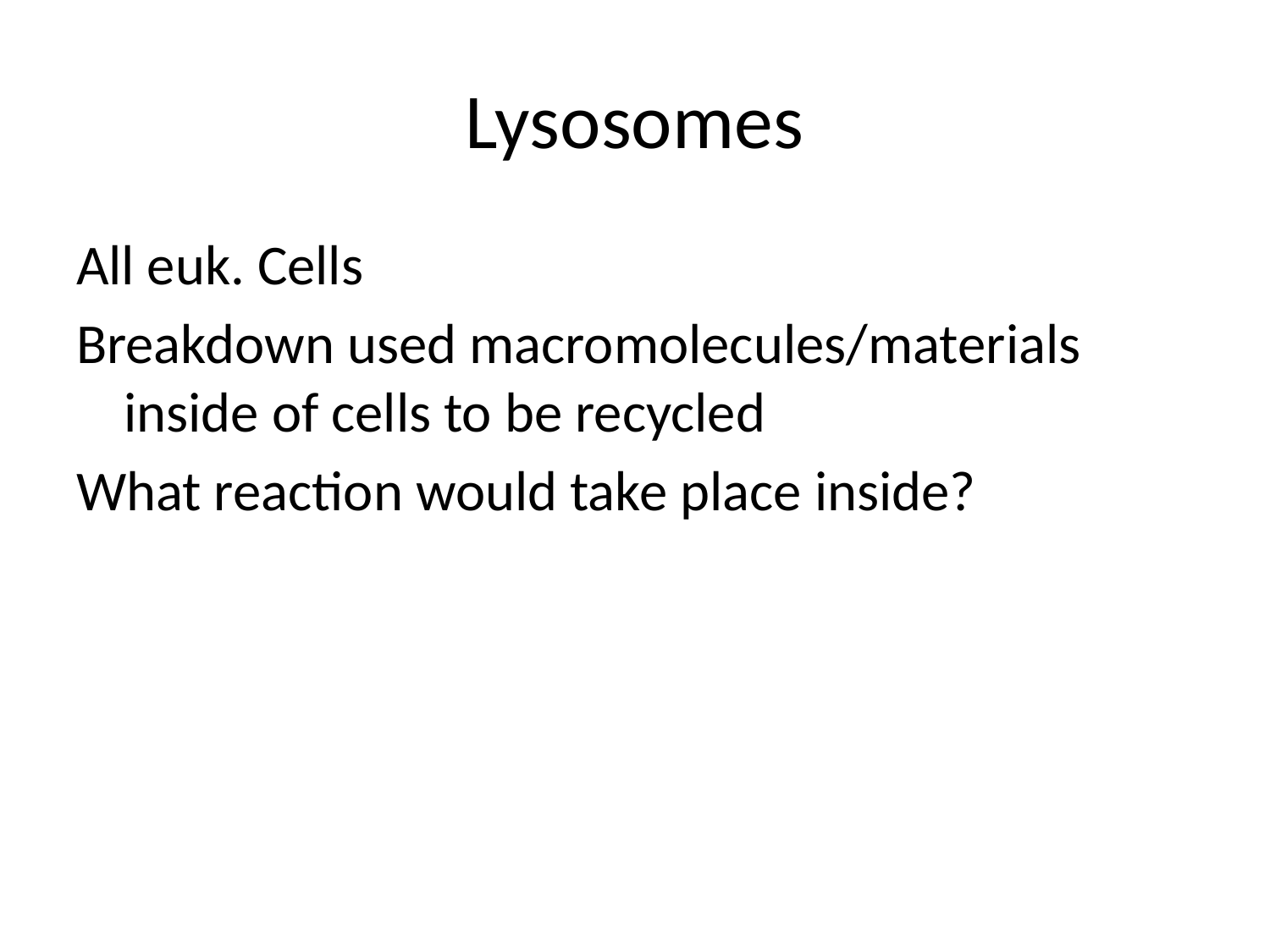

# Lysosomes
All euk. Cells
Breakdown used macromolecules/materials inside of cells to be recycled
What reaction would take place inside?